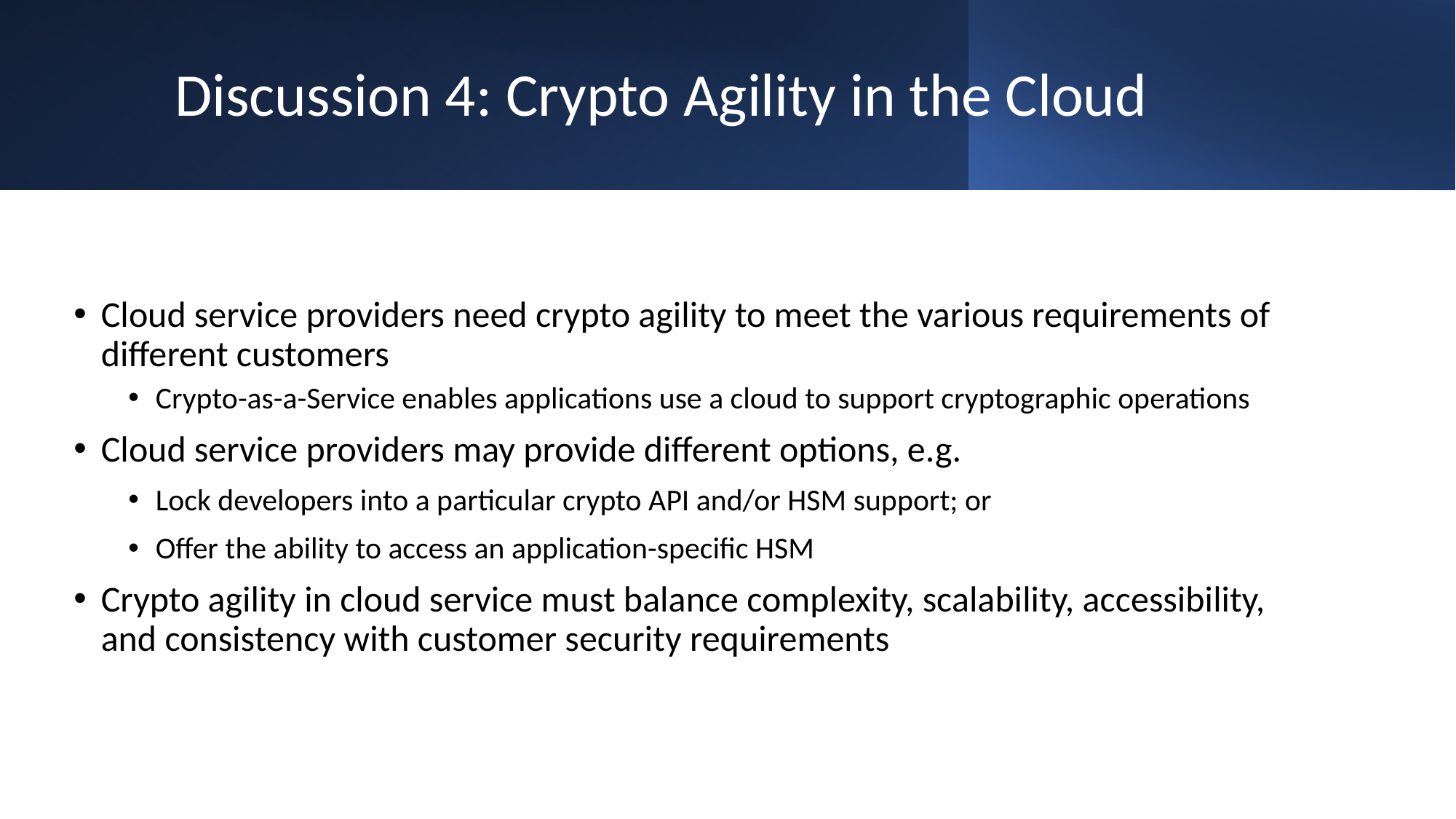

# Discussion 4: Crypto Agility in the Cloud
Cloud service providers need crypto agility to meet the various requirements of different customers
Crypto-as-a-Service enables applications use a cloud to support cryptographic operations
Cloud service providers may provide different options, e.g.
Lock developers into a particular crypto API and/or HSM support; or
Offer the ability to access an application-specific HSM
Crypto agility in cloud service must balance complexity, scalability, accessibility, and consistency with customer security requirements